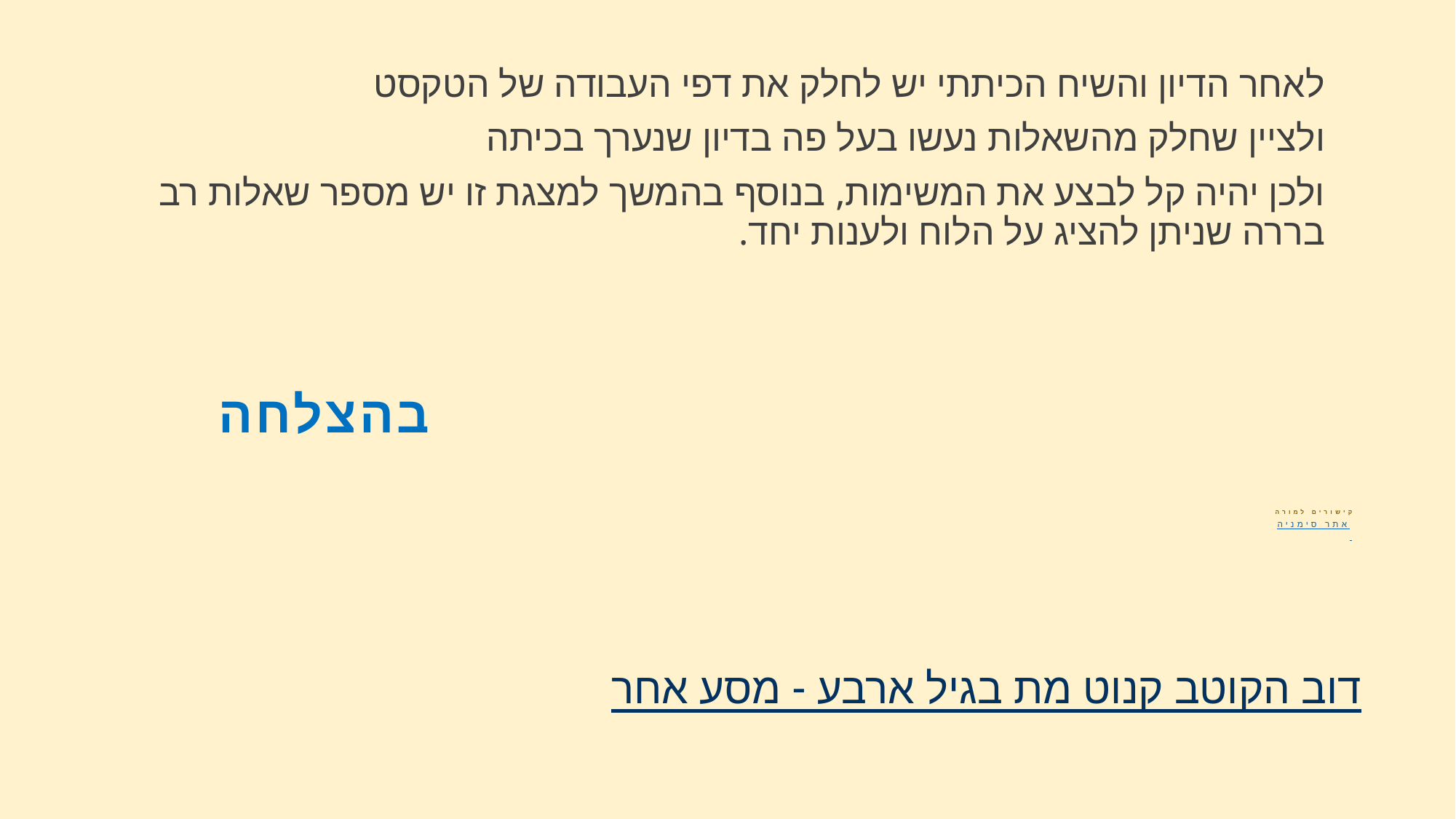

לאחר הדיון והשיח הכיתתי יש לחלק את דפי העבודה של הטקסט
ולציין שחלק מהשאלות נעשו בעל פה בדיון שנערך בכיתה
ולכן יהיה קל לבצע את המשימות, בנוסף בהמשך למצגת זו יש מספר שאלות רב בררה שניתן להציג על הלוח ולענות יחד.

בהצלחה

קישורים למורה

 אתר סימניה

דוב הקוטב קנוט מת בגיל ארבע - מסע אחר